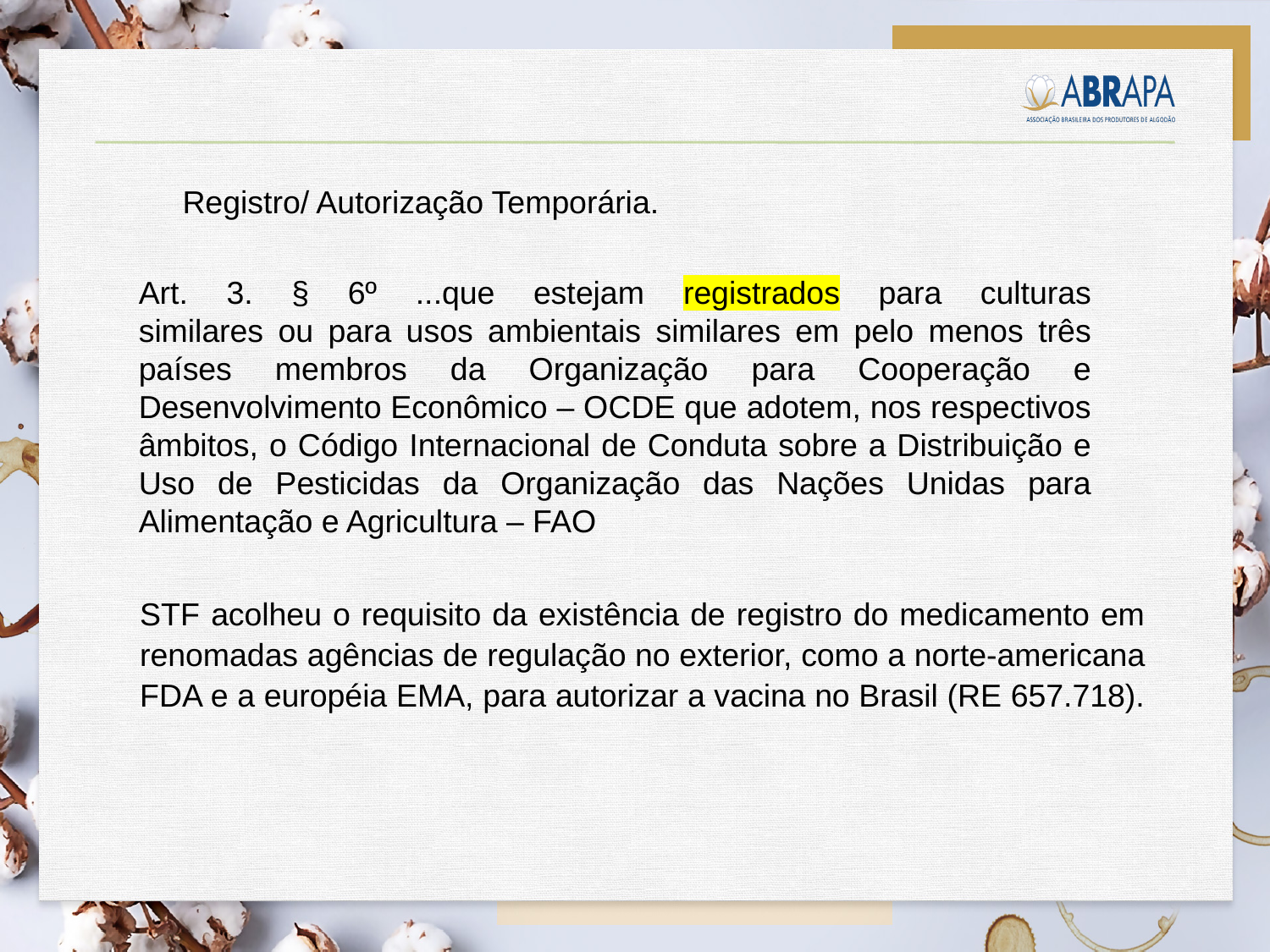

Registro/ Autorização Temporária.
Art. 3. § 6º ...que estejam registrados para culturas
similares ou para usos ambientais similares em pelo menos três países membros da Organização para Cooperação e Desenvolvimento Econômico – OCDE que adotem, nos respectivos âmbitos, o Código Internacional de Conduta sobre a Distribuição e Uso de Pesticidas da Organização das Nações Unidas para Alimentação e Agricultura – FAO
STF acolheu o requisito da existência de registro do medicamento em renomadas agências de regulação no exterior, como a norte-americana FDA e a européia EMA, para autorizar a vacina no Brasil (RE 657.718).